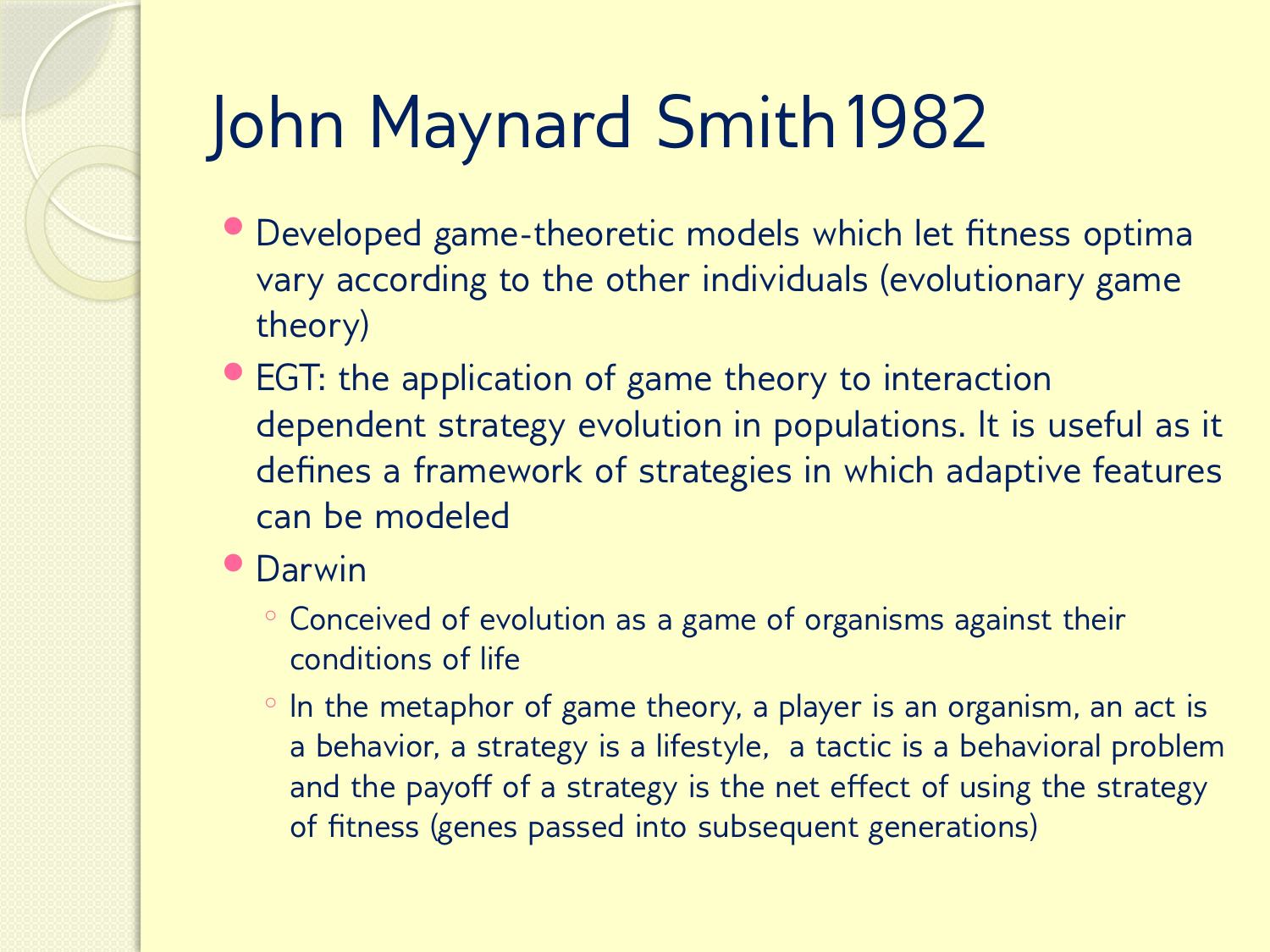

# John Maynard Smith	1982
Developed game-theoretic models which let fitness optima vary according to the other individuals (evolutionary game theory)
EGT: the application of game theory to interaction dependent strategy evolution in populations. It is useful as it defines a framework of strategies in which adaptive features can be modeled
Darwin
Conceived of evolution as a game of organisms against their conditions of life
In the metaphor of game theory, a player is an organism, an act is a behavior, a strategy is a lifestyle,  a tactic is a behavioral problem and the payoff of a strategy is the net effect of using the strategy of fitness (genes passed into subsequent generations)